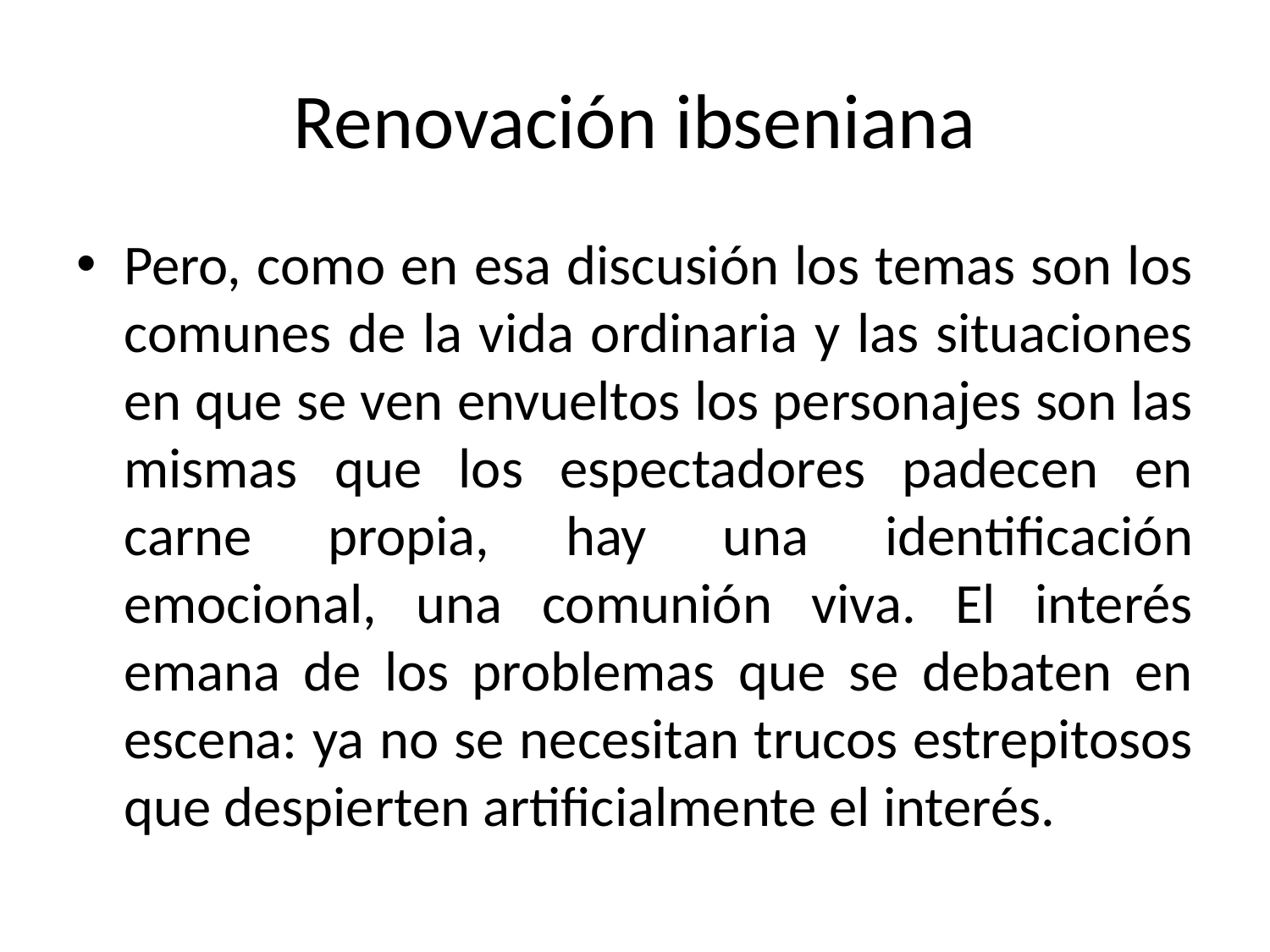

# Renovación ibseniana
Pero, como en esa discusión los temas son los comunes de la vida ordinaria y las situaciones en que se ven envueltos los personajes son las mismas que los espectadores padecen en carne propia, hay una identificación emocional, una comunión viva. El interés emana de los problemas que se debaten en escena: ya no se necesitan trucos estrepitosos que despierten artificialmente el interés.